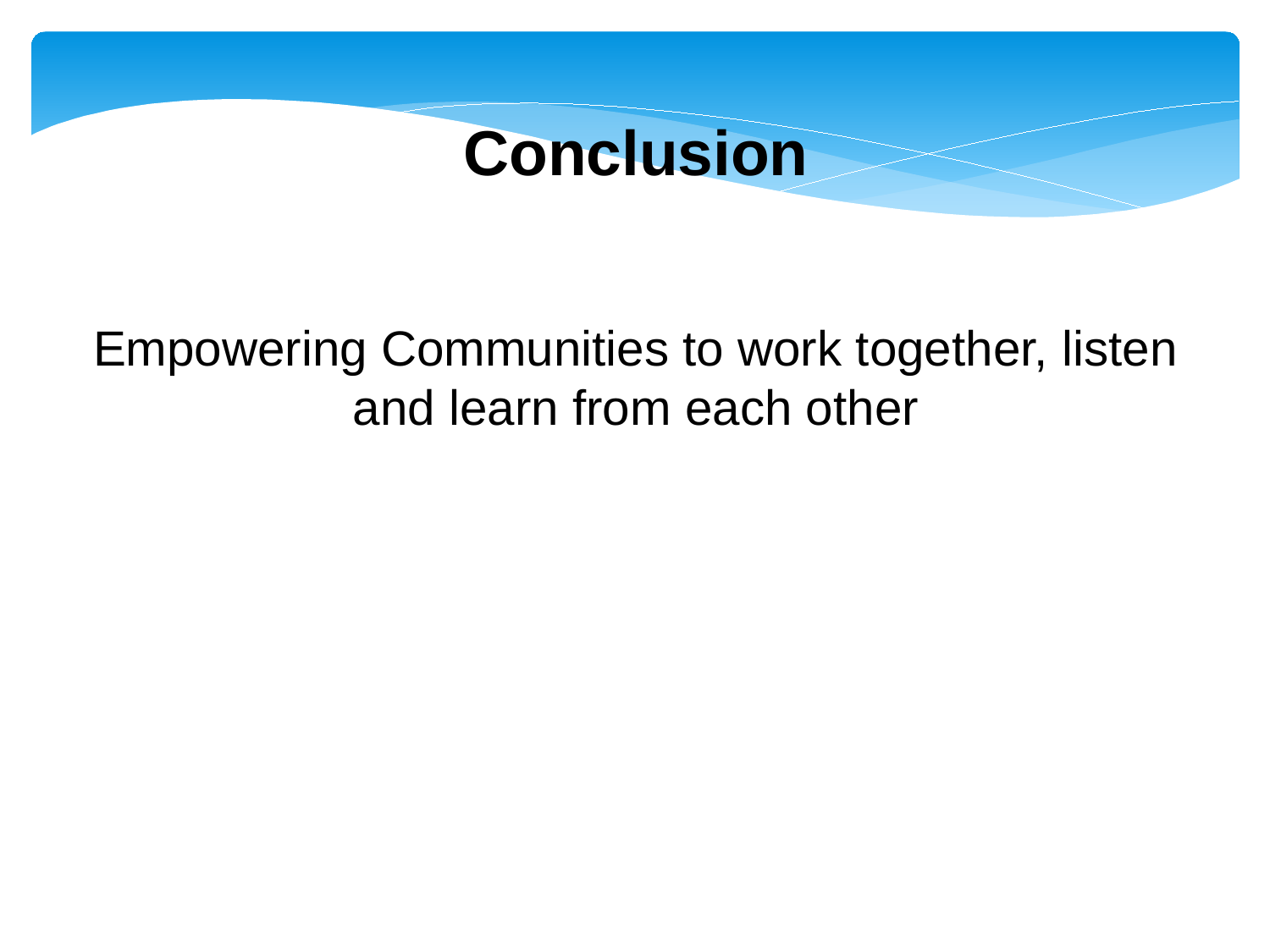

Conclusion
Empowering Communities to work together, listen and learn from each other